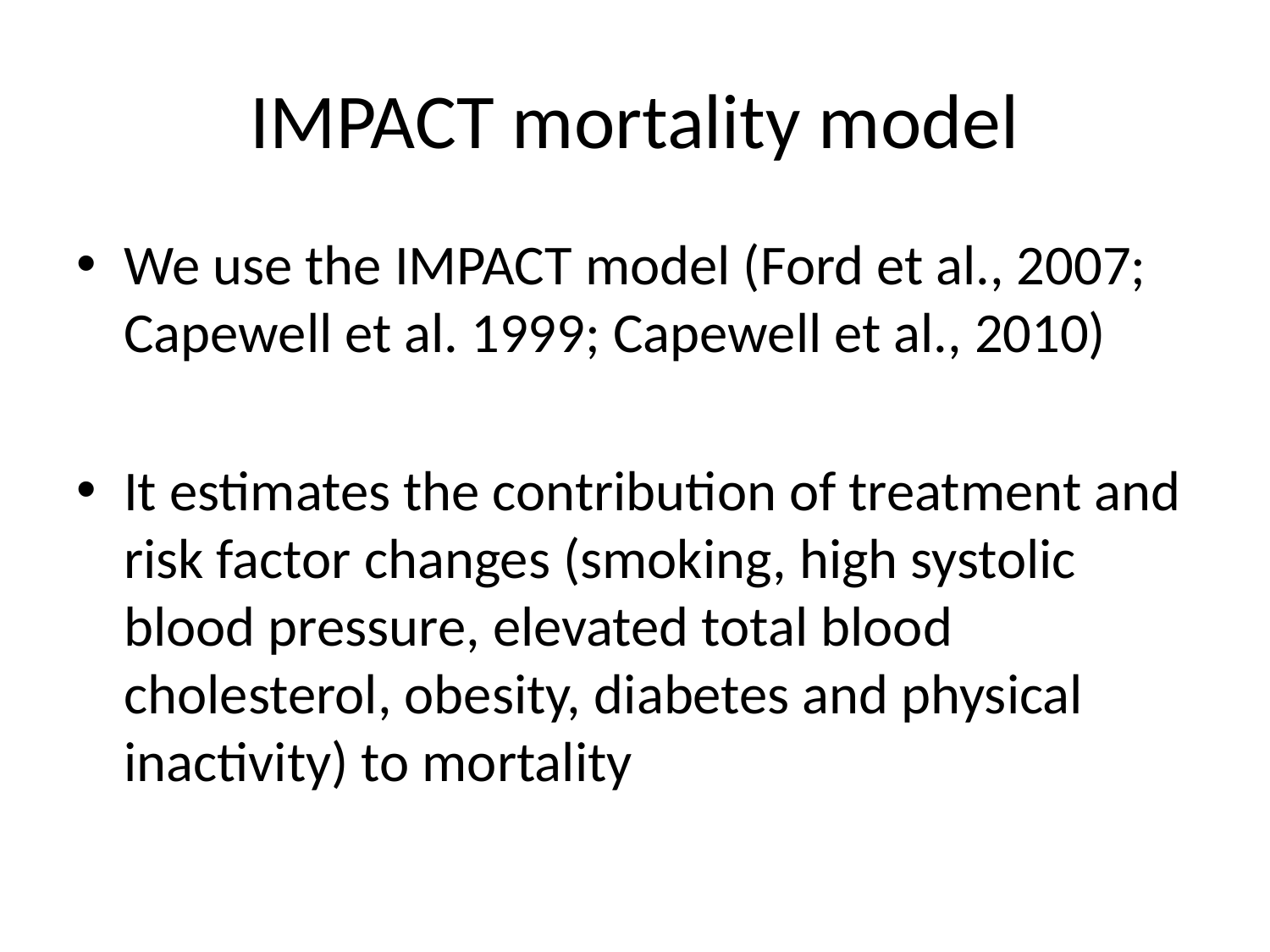

# IMPACT mortality model
We use the IMPACT model (Ford et al., 2007; Capewell et al. 1999; Capewell et al., 2010)

It estimates the contribution of treatment and risk factor changes (smoking, high systolic blood pressure, elevated total blood cholesterol, obesity, diabetes and physical inactivity) to mortality